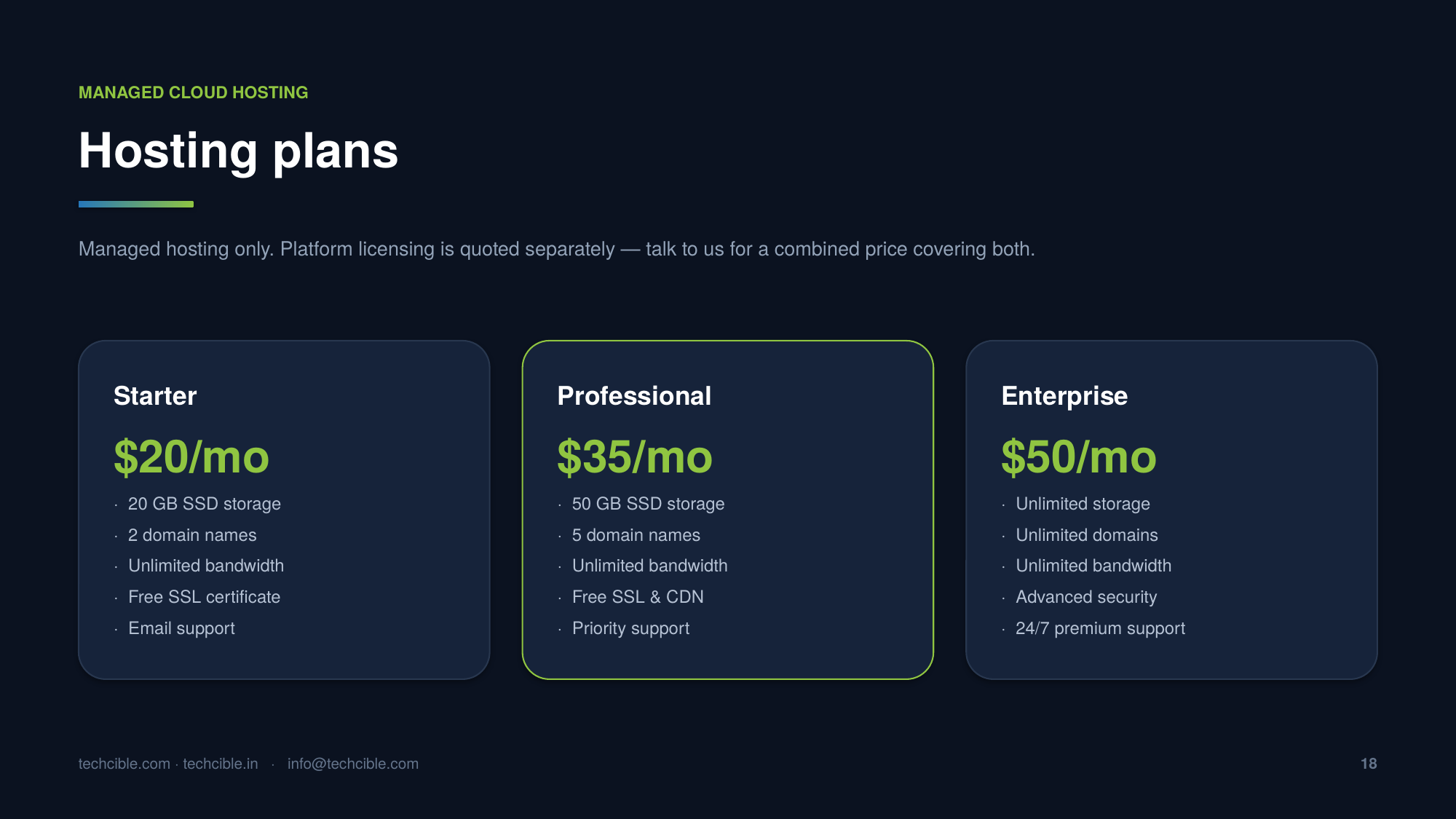

MANAGED CLOUD HOSTING
Hosting plans

Managed hosting only. Platform licensing is quoted separately — talk to us for a combined price covering both.

Starter
$20/mo
·  20 GB SSD storage
·  2 domain names
·  Unlimited bandwidth
·  Free SSL certificate
·  Email support
Professional
$35/mo
·  50 GB SSD storage
·  5 domain names
·  Unlimited bandwidth
·  Free SSL & CDN
·  Priority support
Enterprise
$50/mo
·  Unlimited storage
·  Unlimited domains
·  Unlimited bandwidth
·  Advanced security
·  24/7 premium support
techcible.com · techcible.in   ·   info@techcible.com
18